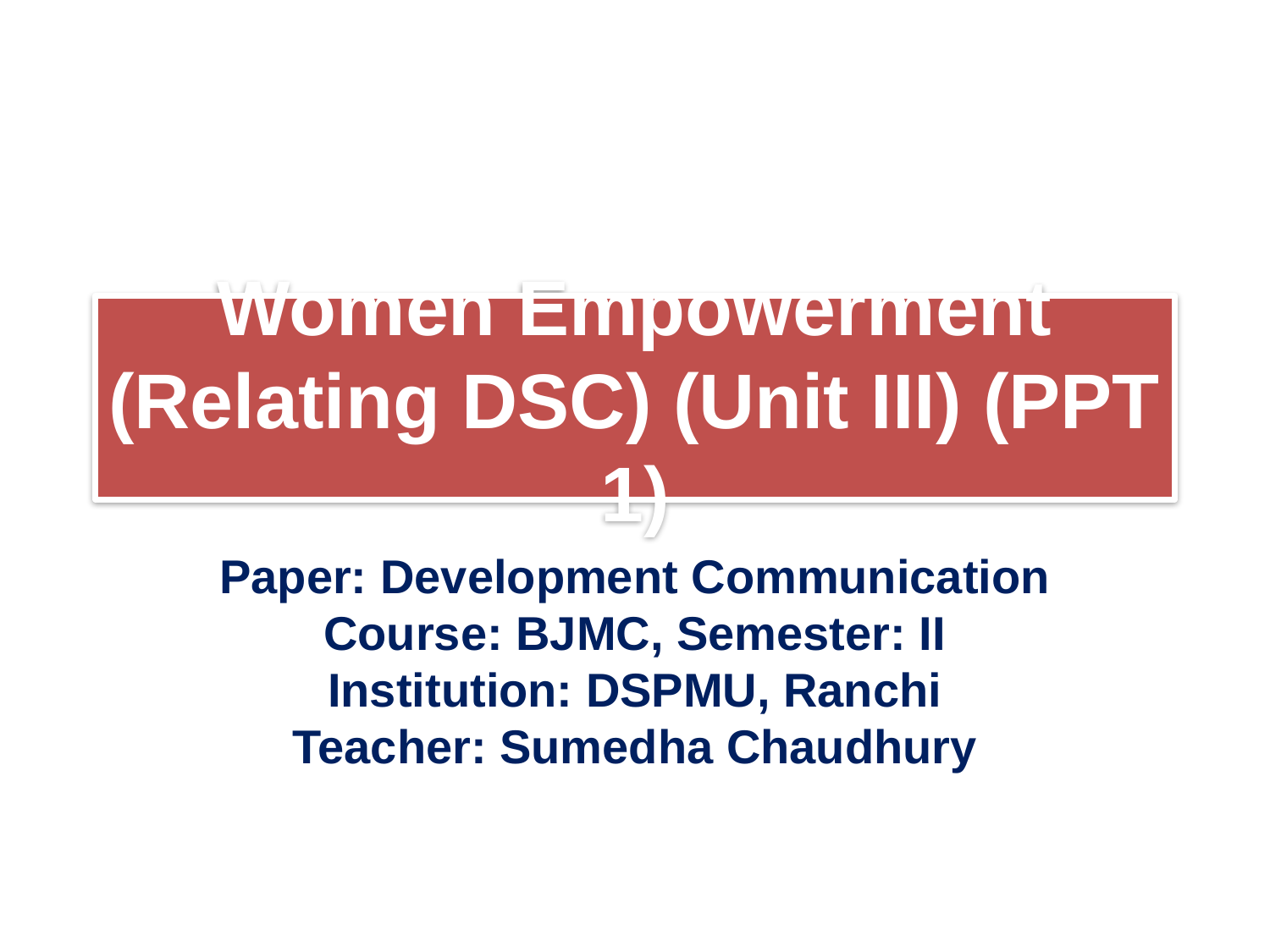

# Women Empowerment (Relating DSC) (Unit III) (PPT 1)
Paper: Development Communication
Course: BJMC, Semester: II
Institution: DSPMU, Ranchi
Teacher: Sumedha Chaudhury